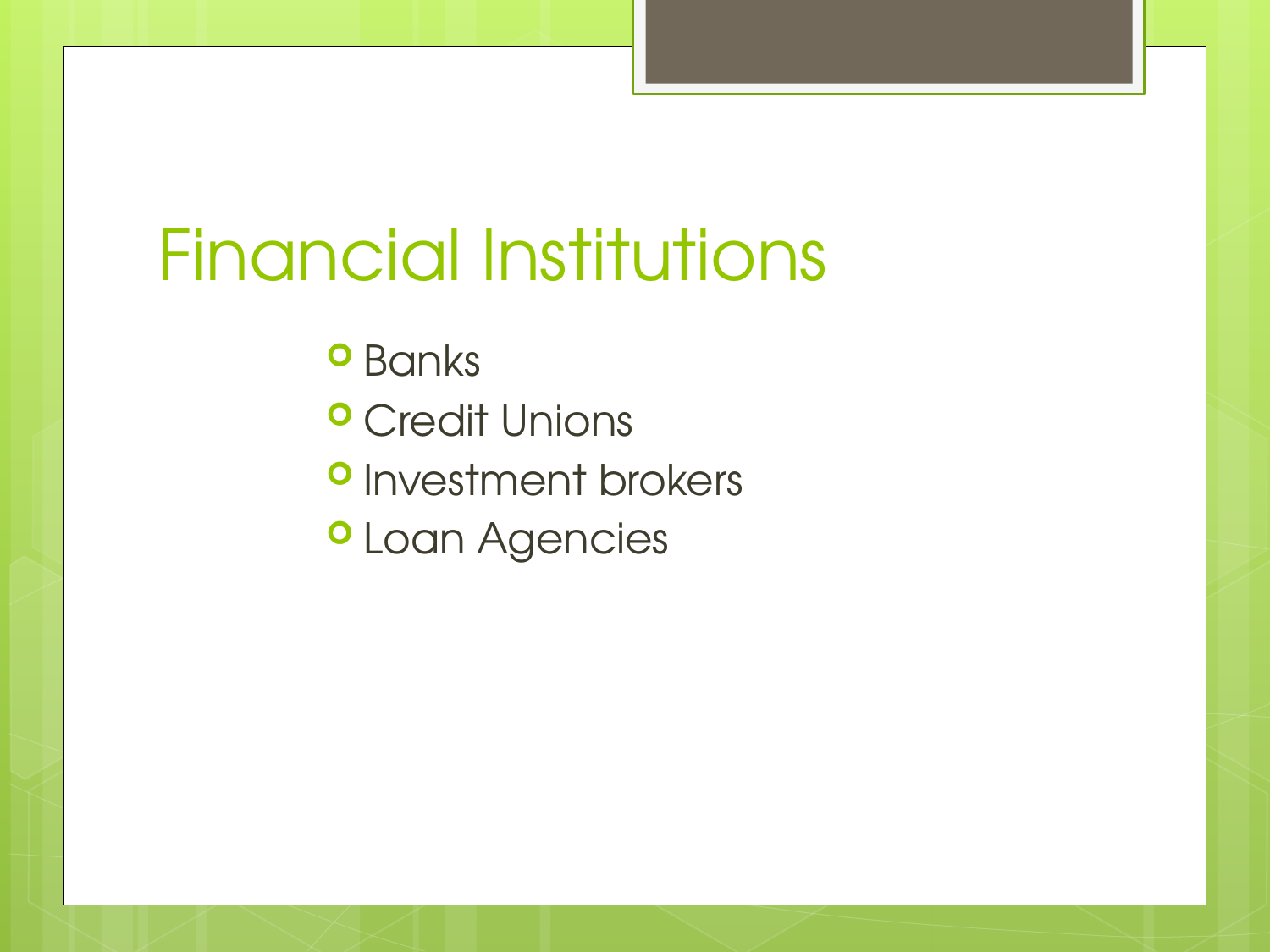

# Financial Institutions
Banks
Credit Unions
Investment brokers
Loan Agencies